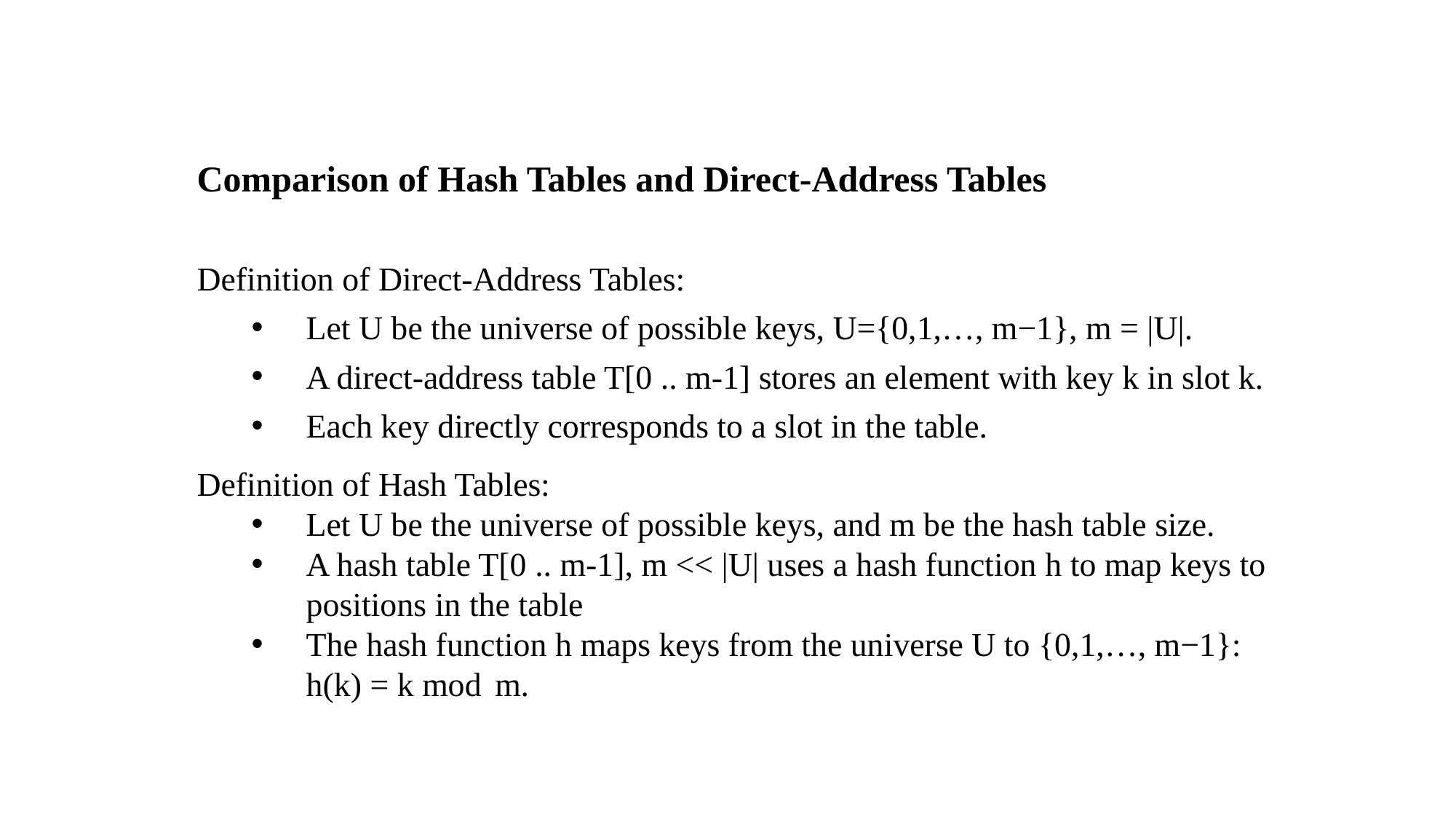

Comparison of Hash Tables and Direct-Address Tables

Definition of Direct-Address Tables:
Let U be the universe of possible keys, U={0,1,…, m−1}, m = |U|.
A direct-address table T[0 .. m-1] stores an element with key k in slot k.
Each key directly corresponds to a slot in the table.
Definition of Hash Tables:
Let U be the universe of possible keys, and m be the hash table size.
A hash table T[0 .. m-1], m << |U| uses a hash function h to map keys to positions in the table
The hash function h maps keys from the universe U to {0,1,…, m−1}: h(k) = k mod  m.